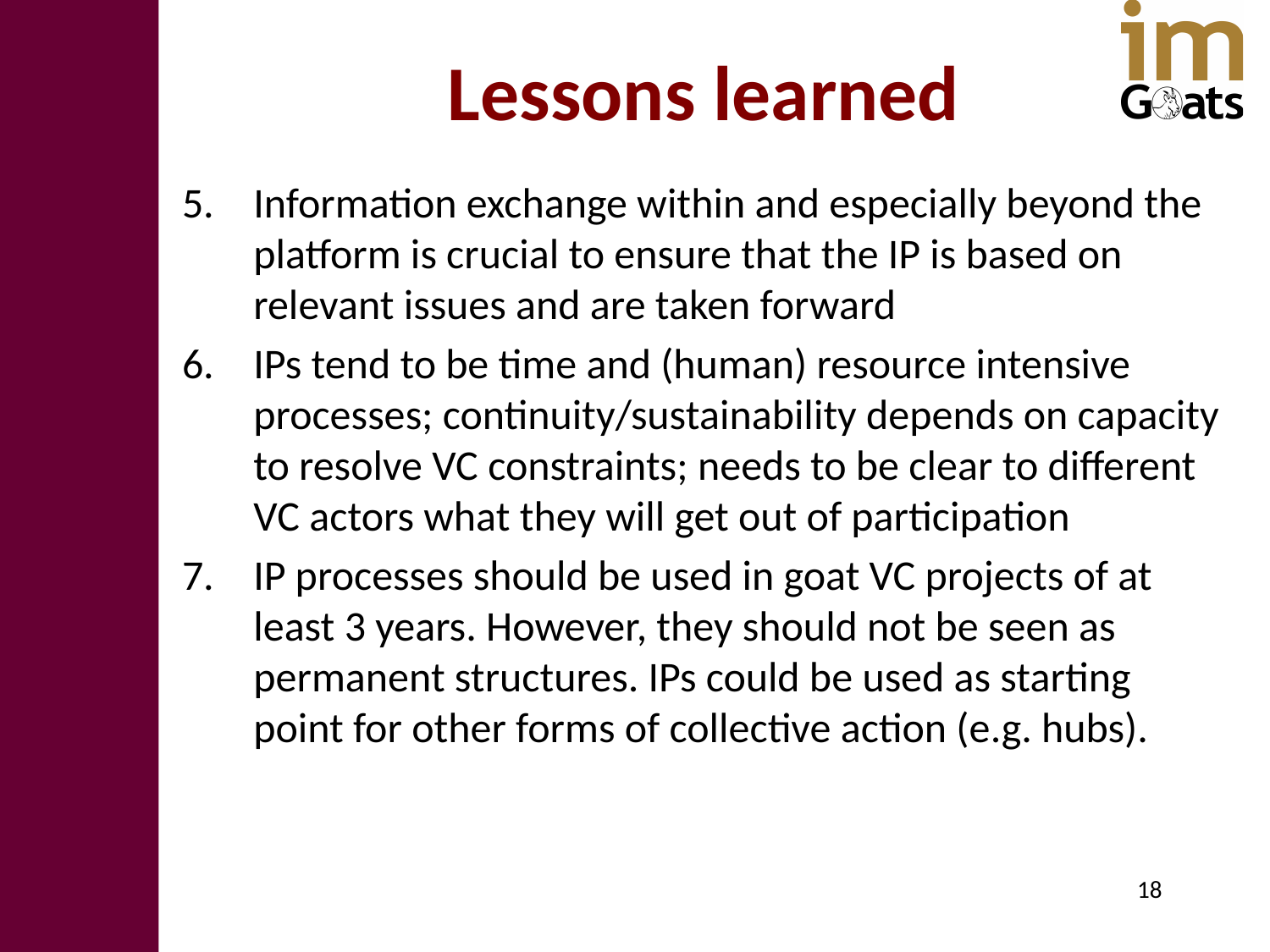

Lessons learned
Information exchange within and especially beyond the platform is crucial to ensure that the IP is based on relevant issues and are taken forward
IPs tend to be time and (human) resource intensive processes; continuity/sustainability depends on capacity to resolve VC constraints; needs to be clear to different VC actors what they will get out of participation
IP processes should be used in goat VC projects of at least 3 years. However, they should not be seen as permanent structures. IPs could be used as starting point for other forms of collective action (e.g. hubs).

18